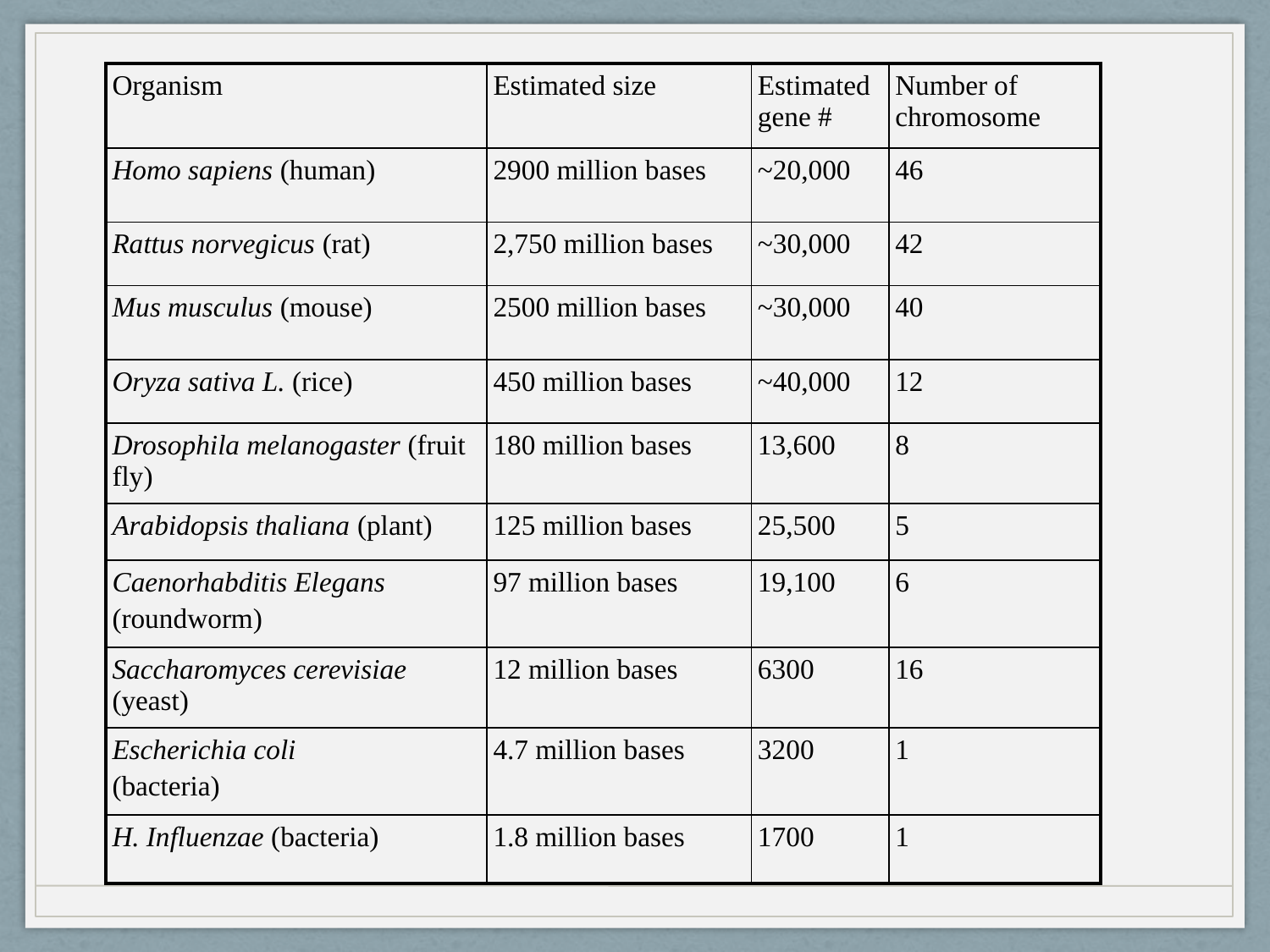

| Organism | Estimated size | Estimated gene # | Number of chromosome |
| --- | --- | --- | --- |
| Homo sapiens (human) | 2900 million bases | ~20,000 | 46 |
| Rattus norvegicus (rat) | 2,750 million bases | ~30,000 | 42 |
| Mus musculus (mouse) | 2500 million bases | ~30,000 | 40 |
| Oryza sativa L. (rice) | 450 million bases | ~40,000 | 12 |
| Drosophila melanogaster (fruit fly) | 180 million bases | 13,600 | 8 |
| Arabidopsis thaliana (plant) | 125 million bases | 25,500 | 5 |
| Caenorhabditis Elegans (roundworm) | 97 million bases | 19,100 | 6 |
| Saccharomyces cerevisiae (yeast) | 12 million bases | 6300 | 16 |
| Escherichia coli (bacteria) | 4.7 million bases | 3200 | 1 |
| H. Influenzae (bacteria) | 1.8 million bases | 1700 | 1 |